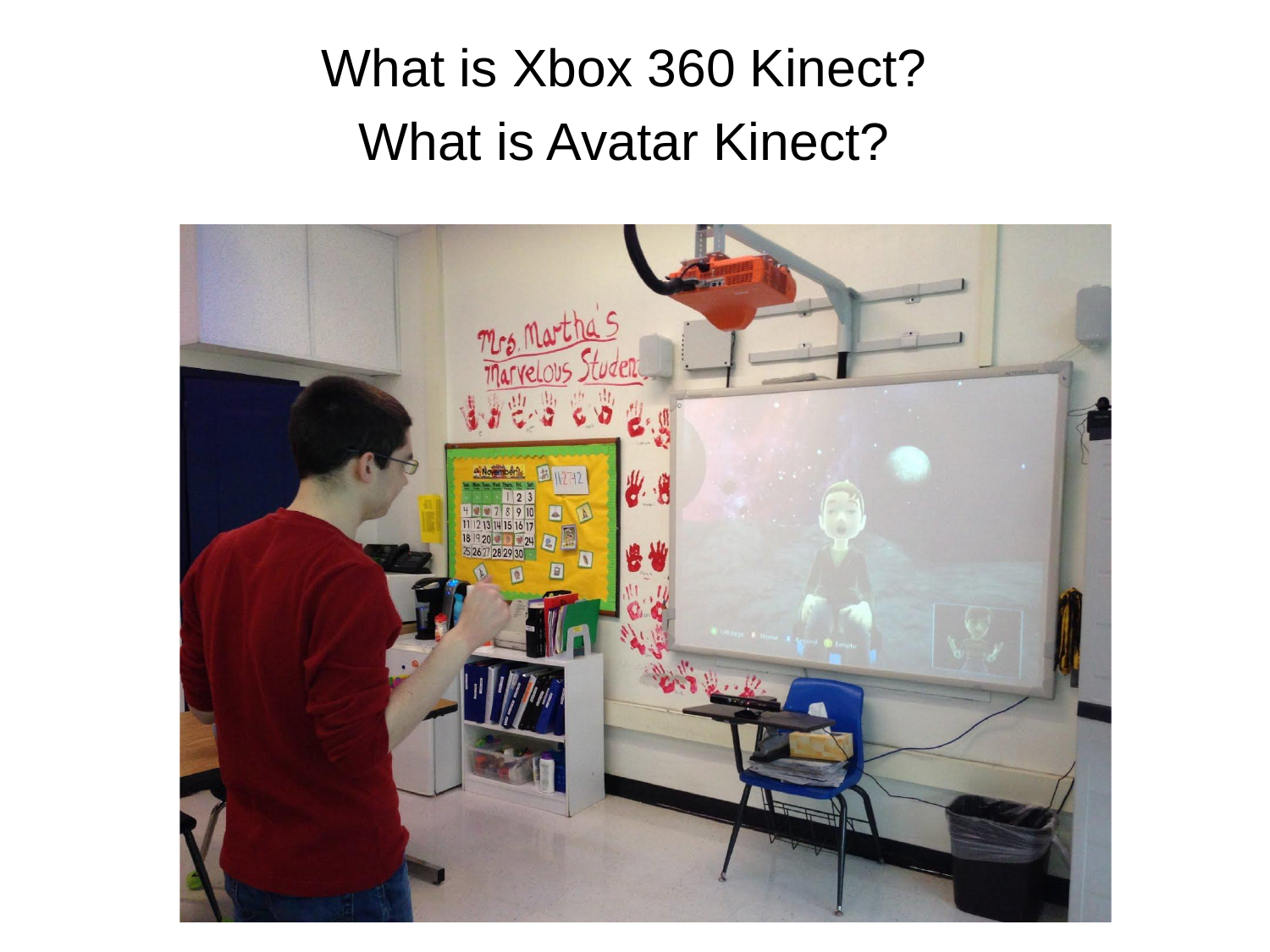

What is Xbox 360 Kinect?
What is Avatar Kinect?